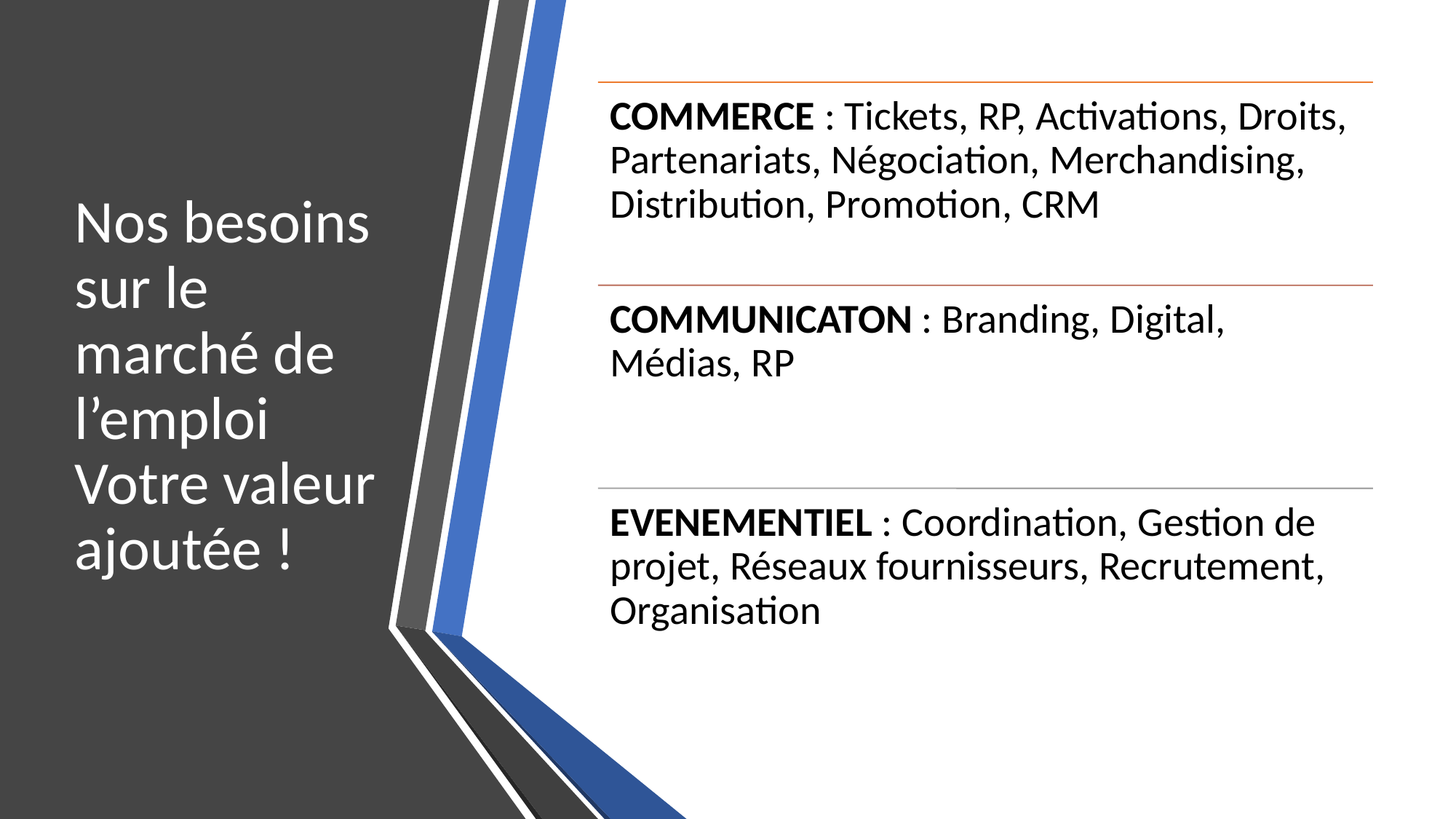

Nos besoins sur le marché de l’emploi
Votre valeur ajoutée !
COMMERCE : Tickets, RP, Activations, Droits, Partenariats, Négociation, Merchandising, Distribution, Promotion, CRM
COMMUNICATON : Branding, Digital, Médias, RP
EVENEMENTIEL : Coordination, Gestion de projet, Réseaux fournisseurs, Recrutement, Organisation